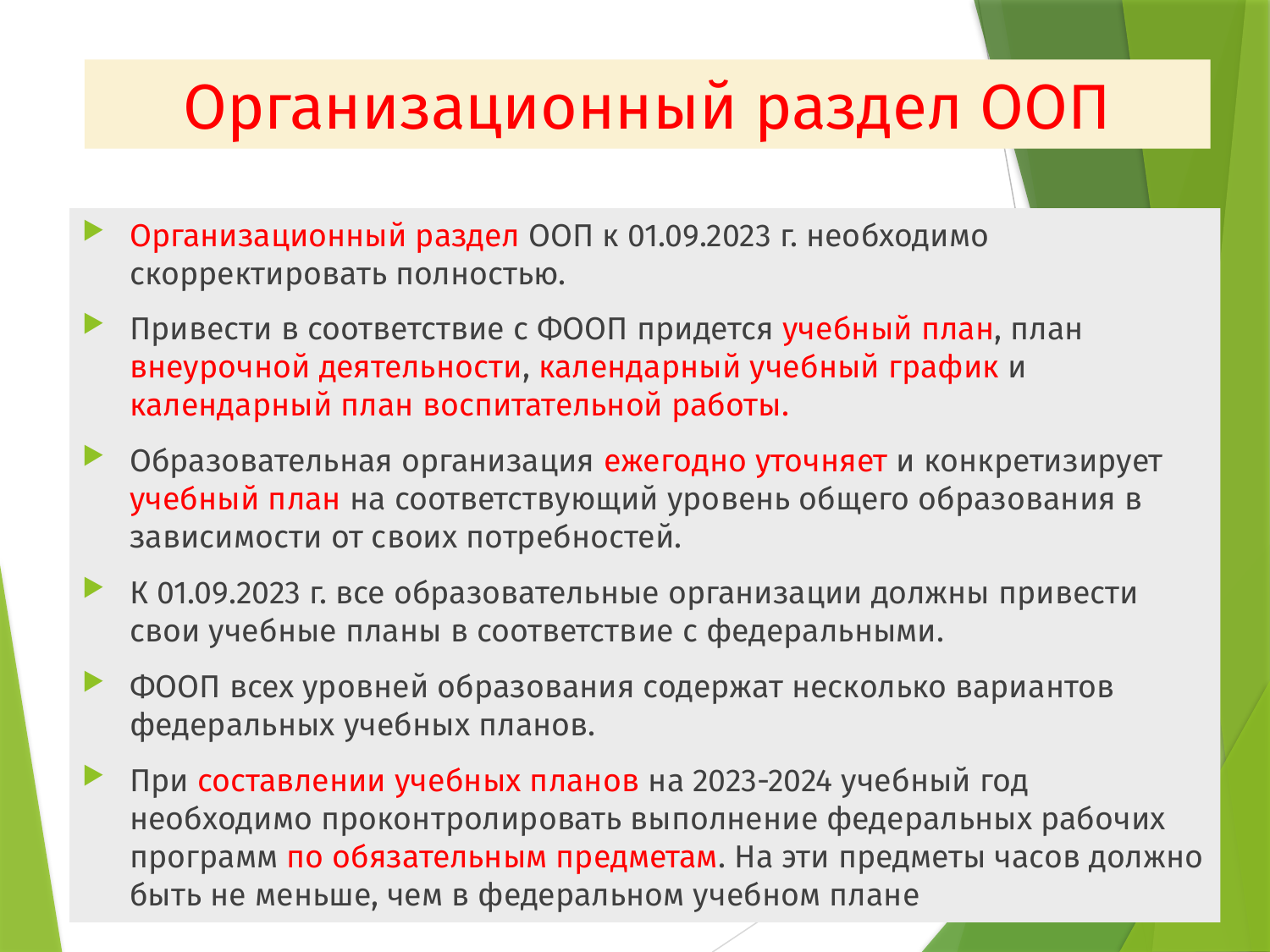

# Организационный раздел ООП
Организационный раздел ООП к 01.09.2023 г. необходимо скорректировать полностью.
Привести в соответствие с ФООП придется учебный план, план внеурочной деятельности, календарный учебный график и календарный план воспитательной работы.
Образовательная организация ежегодно уточняет и конкретизирует учебный план на соответствующий уровень общего образования в зависимости от своих потребностей.
К 01.09.2023 г. все образовательные организации должны привести свои учебные планы в соответствие с федеральными.
ФООП всех уровней образования содержат несколько вариантов федеральных учебных планов.
При составлении учебных планов на 2023-2024 учебный год необходимо проконтролировать выполнение федеральных рабочих программ по обязательным предметам. На эти предметы часов должно быть не меньше, чем в федеральном учебном плане